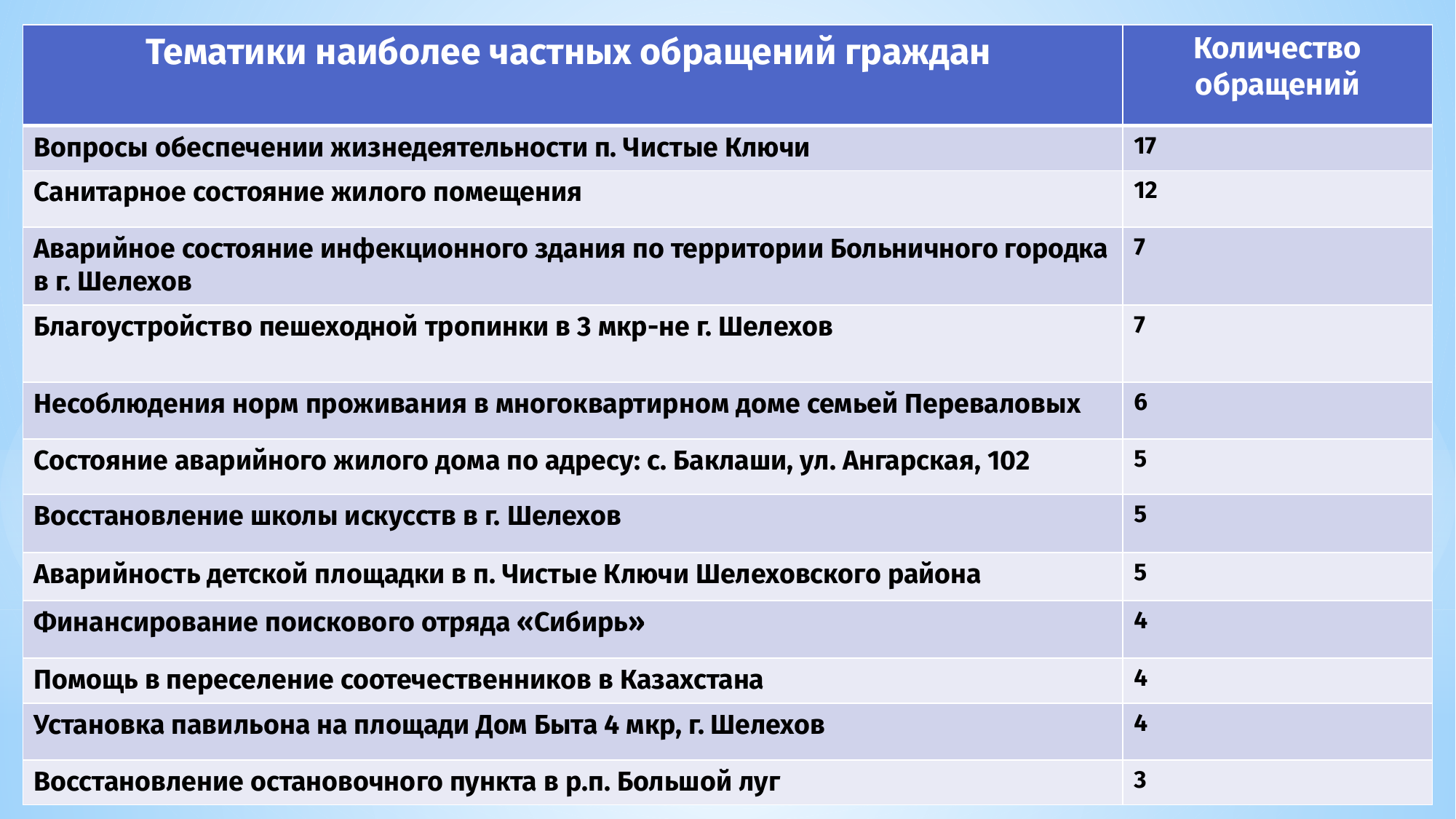

| Тематики наиболее частных обращений граждан | Количество обращений |
| --- | --- |
| Вопросы обеспечении жизнедеятельности п. Чистые Ключи | 17 |
| Санитарное состояние жилого помещения | 12 |
| Аварийное состояние инфекционного здания по территории Больничного городка в г. Шелехов | 7 |
| Благоустройство пешеходной тропинки в 3 мкр-не г. Шелехов | 7 |
| Несоблюдения норм проживания в многоквартирном доме семьей Переваловых | 6 |
| Состояние аварийного жилого дома по адресу: с. Баклаши, ул. Ангарская, 102 | 5 |
| Восстановление школы искусств в г. Шелехов | 5 |
| Аварийность детской площадки в п. Чистые Ключи Шелеховского района | 5 |
| Финансирование поискового отряда «Сибирь» | 4 |
| Помощь в переселение соотечественников в Казахстана | 4 |
| Установка павильона на площади Дом Быта 4 мкр, г. Шелехов | 4 |
| Восстановление остановочного пункта в р.п. Большой луг | 3 |